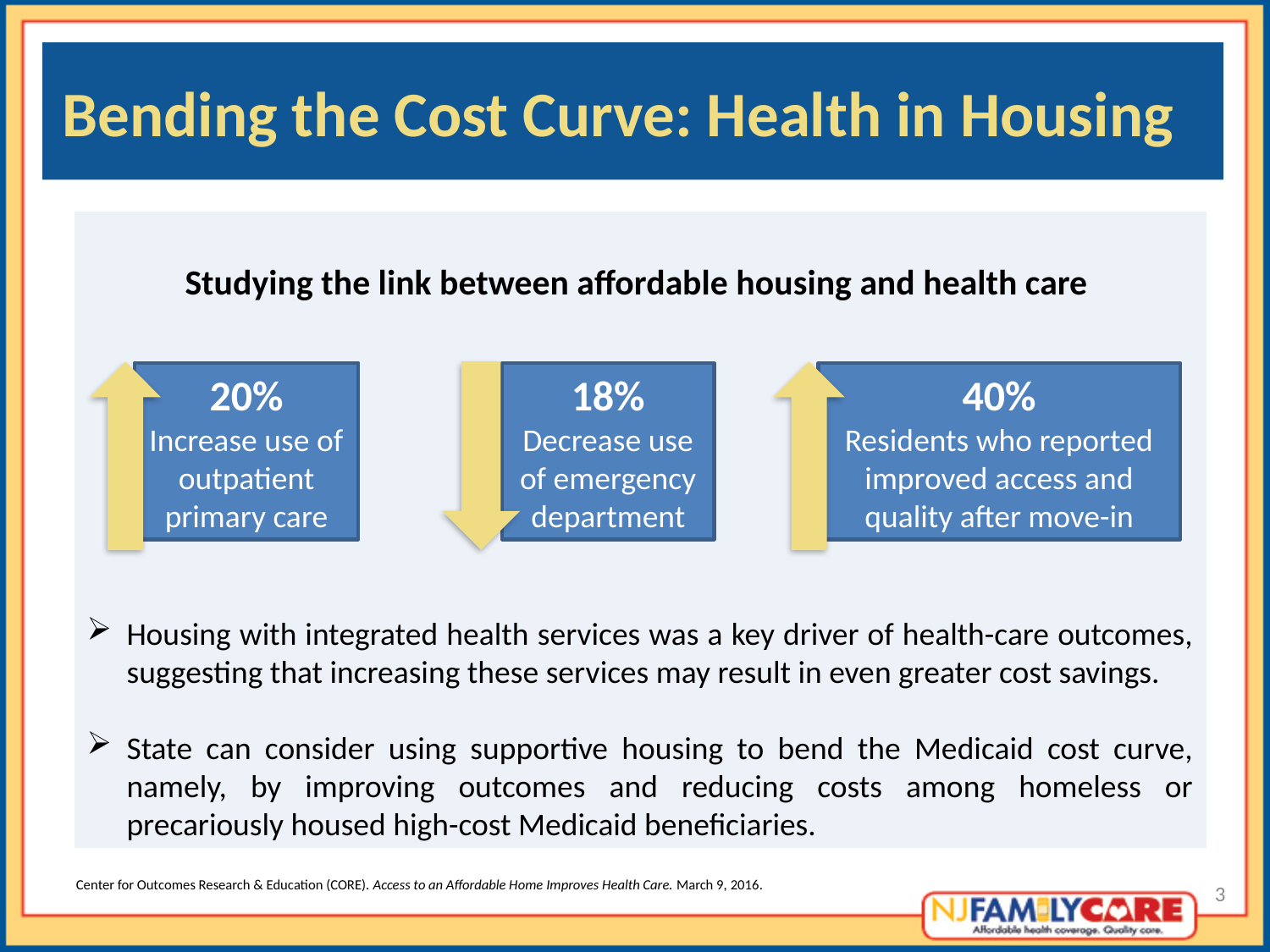

# Bending the Cost Curve: Health in Housing

Studying the link between affordable housing and health care

Housing with integrated health services was a key driver of health-care outcomes, suggesting that increasing these services may result in even greater cost savings.

State can consider using supportive housing to bend the Medicaid cost curve, namely, by improving outcomes and reducing costs among homeless or precariously housed high-cost Medicaid beneficiaries.

20%
Increase use of outpatient primary care

18%
Decrease use of emergency department

40%
Residents who reported improved access and quality after move-in
3
Center for Outcomes Research & Education (CORE). Access to an Affordable Home Improves Health Care. March 9, 2016.